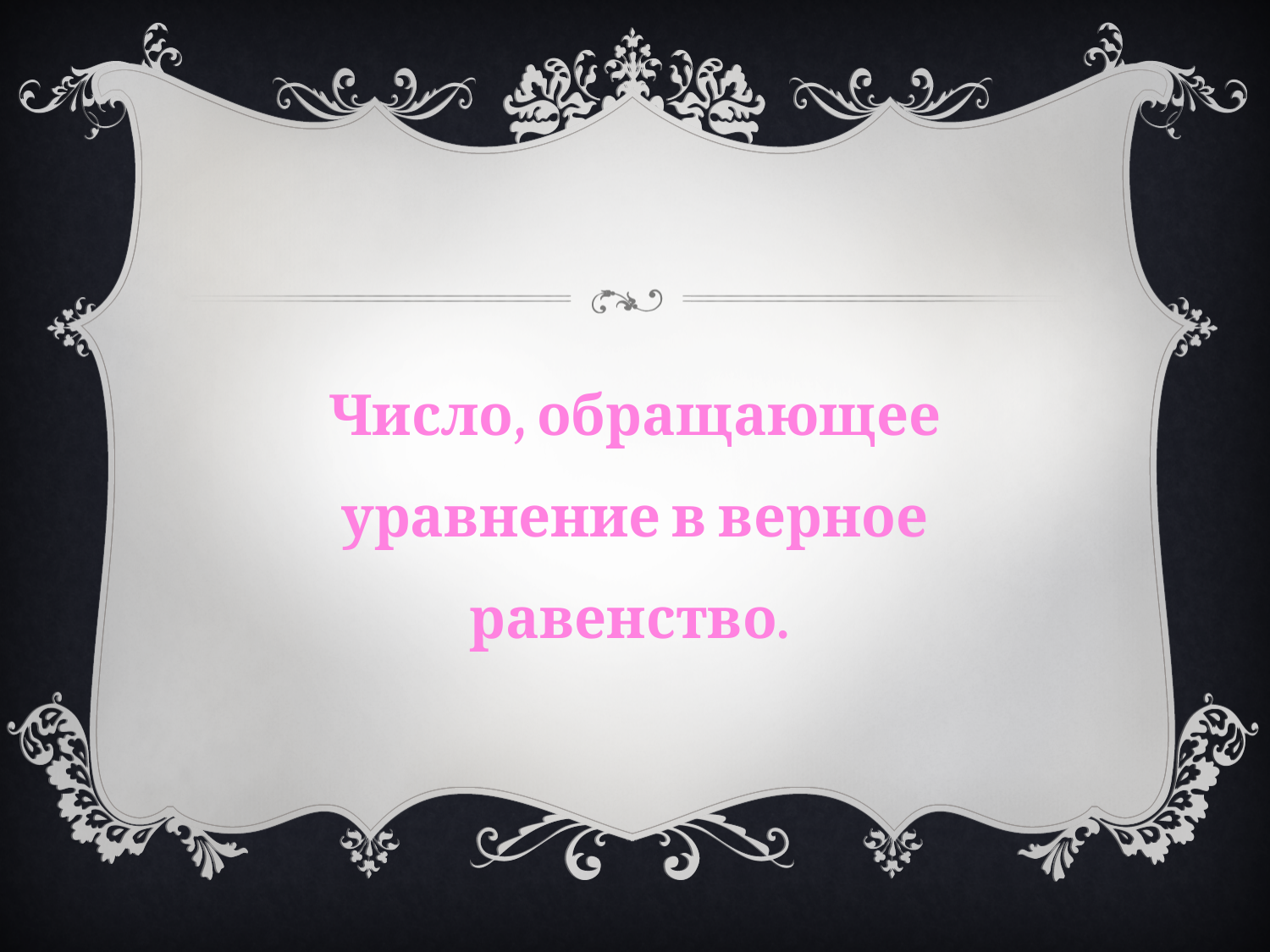

#
Число, обращающее уравнение в верное равенство.